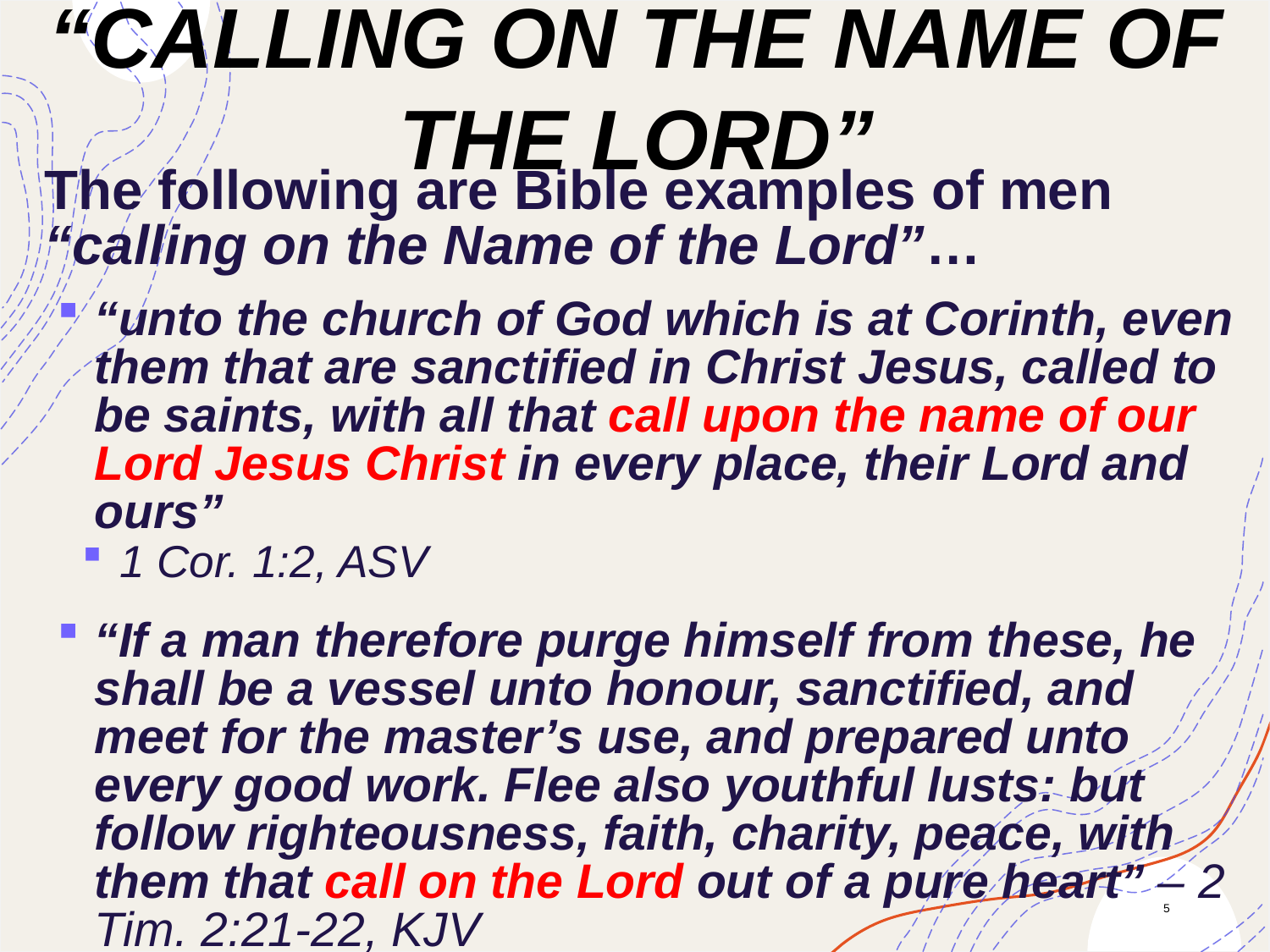

“Calling on the Name of the Lord”
The following are Bible examples of men “calling on the Name of the Lord”…
“unto the church of God which is at Corinth, even them that are sanctified in Christ Jesus, called to be saints, with all that call upon the name of our Lord Jesus Christ in every place, their Lord and ours”
1 Cor. 1:2, ASV
“If a man therefore purge himself from these, he shall be a vessel unto honour, sanctified, and meet for the master’s use, and prepared unto every good work. Flee also youthful lusts: but follow righteousness, faith, charity, peace, with them that call on the Lord out of a pure heart” – 2 Tim. 2:21-22, KJV
5